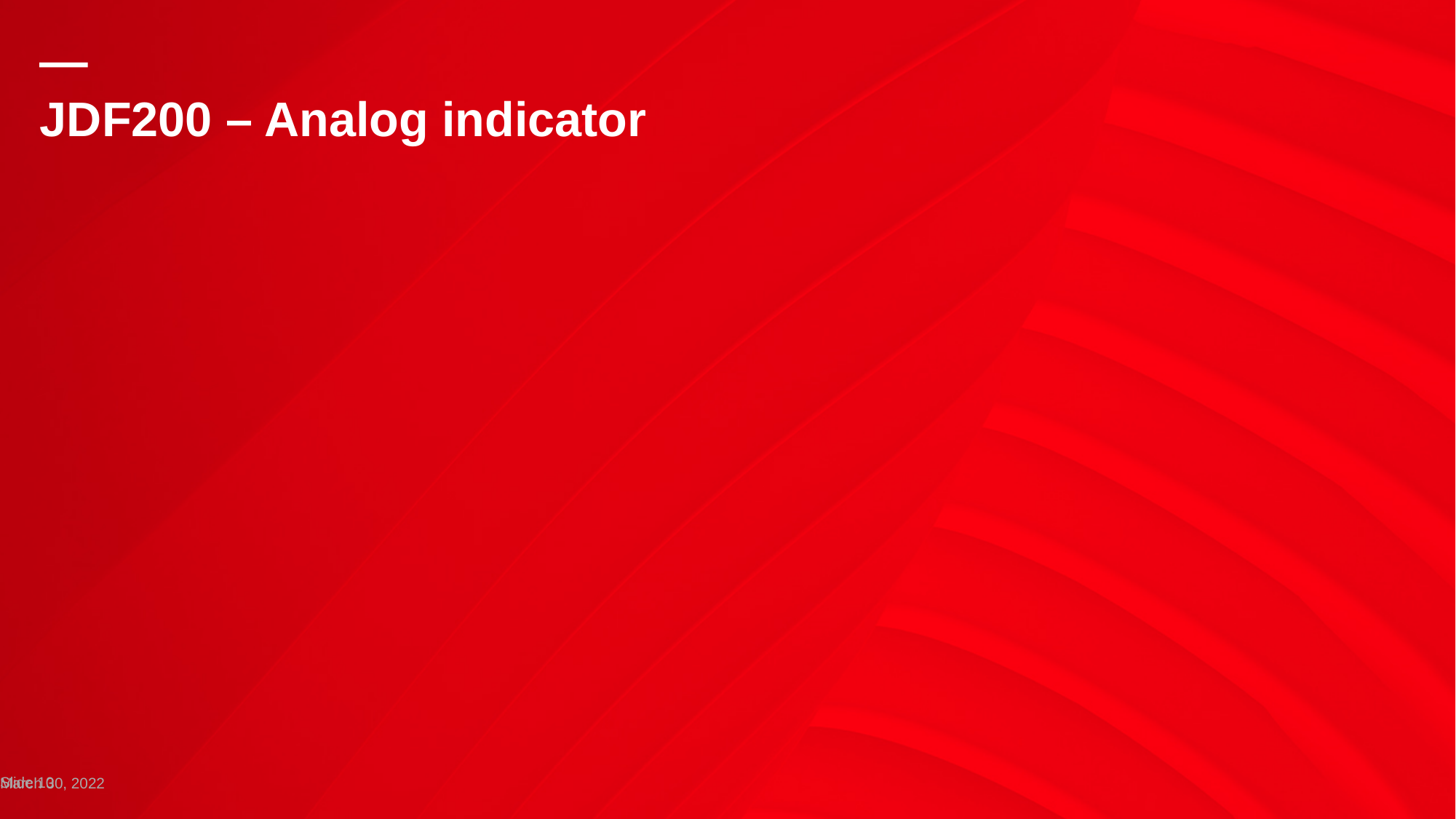

# JDF200 – Analog indicator
Slide 10
March 30, 2022